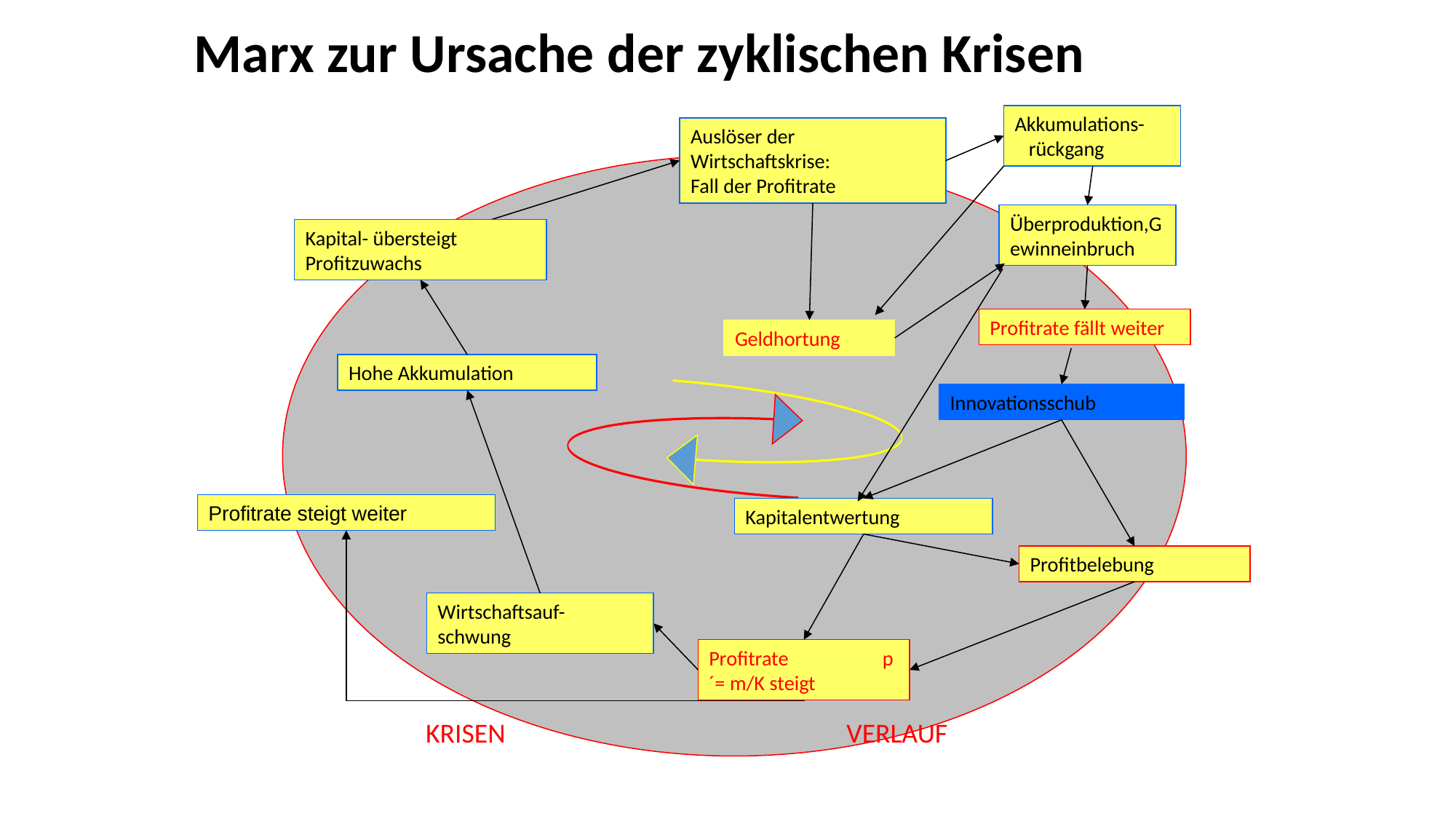

Marx zur Ursache der zyklischen Krisen
Akkumulations-
   rückgang
Auslöser der Wirtschaftskrise:
Fall der Profitrate

KRISEN                         VERLAUF
Überproduktion,Gewinneinbruch
Kapital- übersteigt Profitzuwachs
Profitrate fällt weiter
Geldhortung

Hohe Akkumulation
Innovationsschub
Profitrate steigt weiter
Kapitalentwertung
Profitbelebung
Wirtschaftsauf-
schwung
Profitrate                    p´= m/K steigt
Folie 35